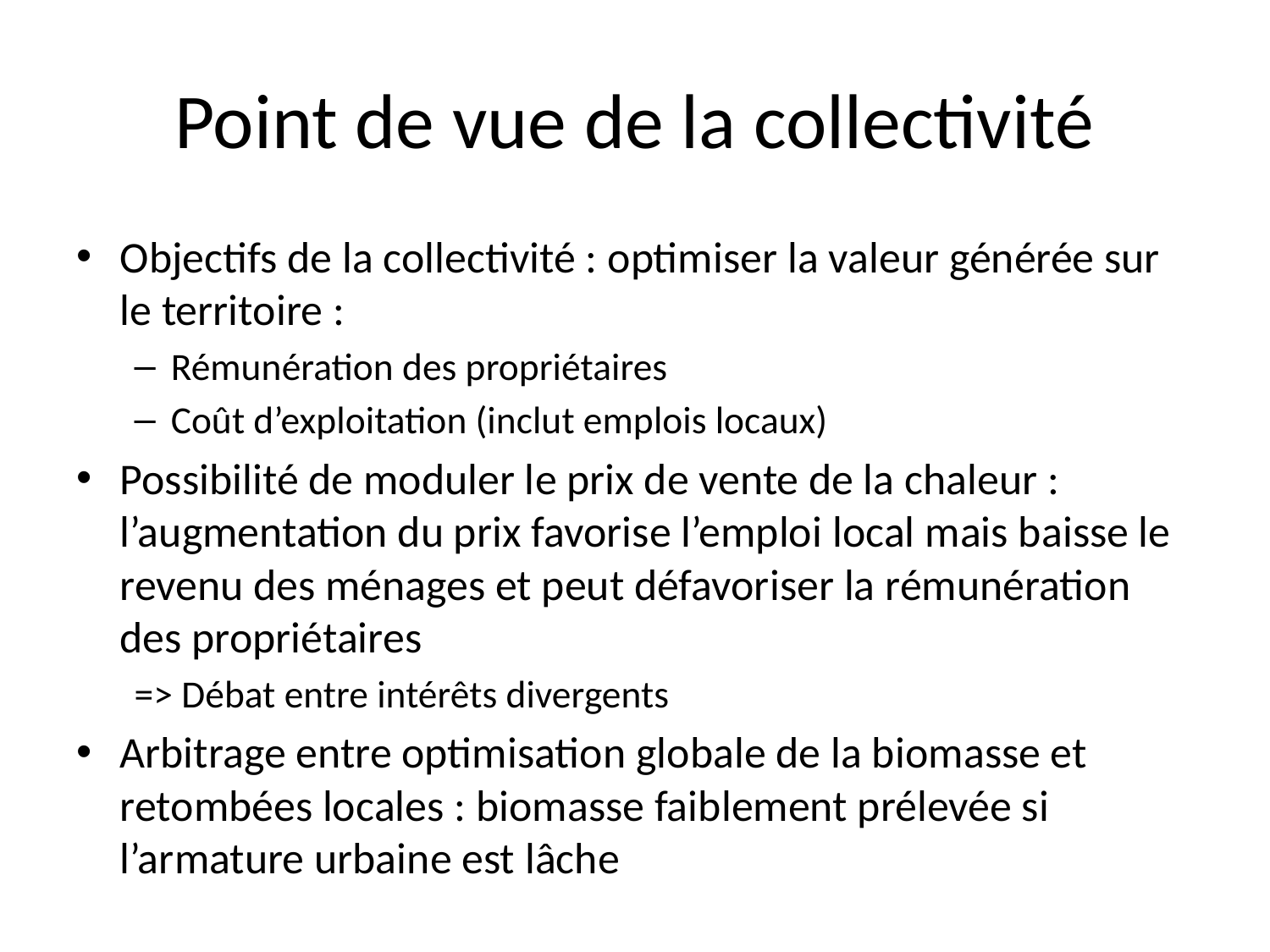

# Point de vue de la collectivité
Objectifs de la collectivité : optimiser la valeur générée sur le territoire :
Rémunération des propriétaires
Coût d’exploitation (inclut emplois locaux)
Possibilité de moduler le prix de vente de la chaleur : l’augmentation du prix favorise l’emploi local mais baisse le revenu des ménages et peut défavoriser la rémunération des propriétaires
=> Débat entre intérêts divergents
Arbitrage entre optimisation globale de la biomasse et retombées locales : biomasse faiblement prélevée si l’armature urbaine est lâche